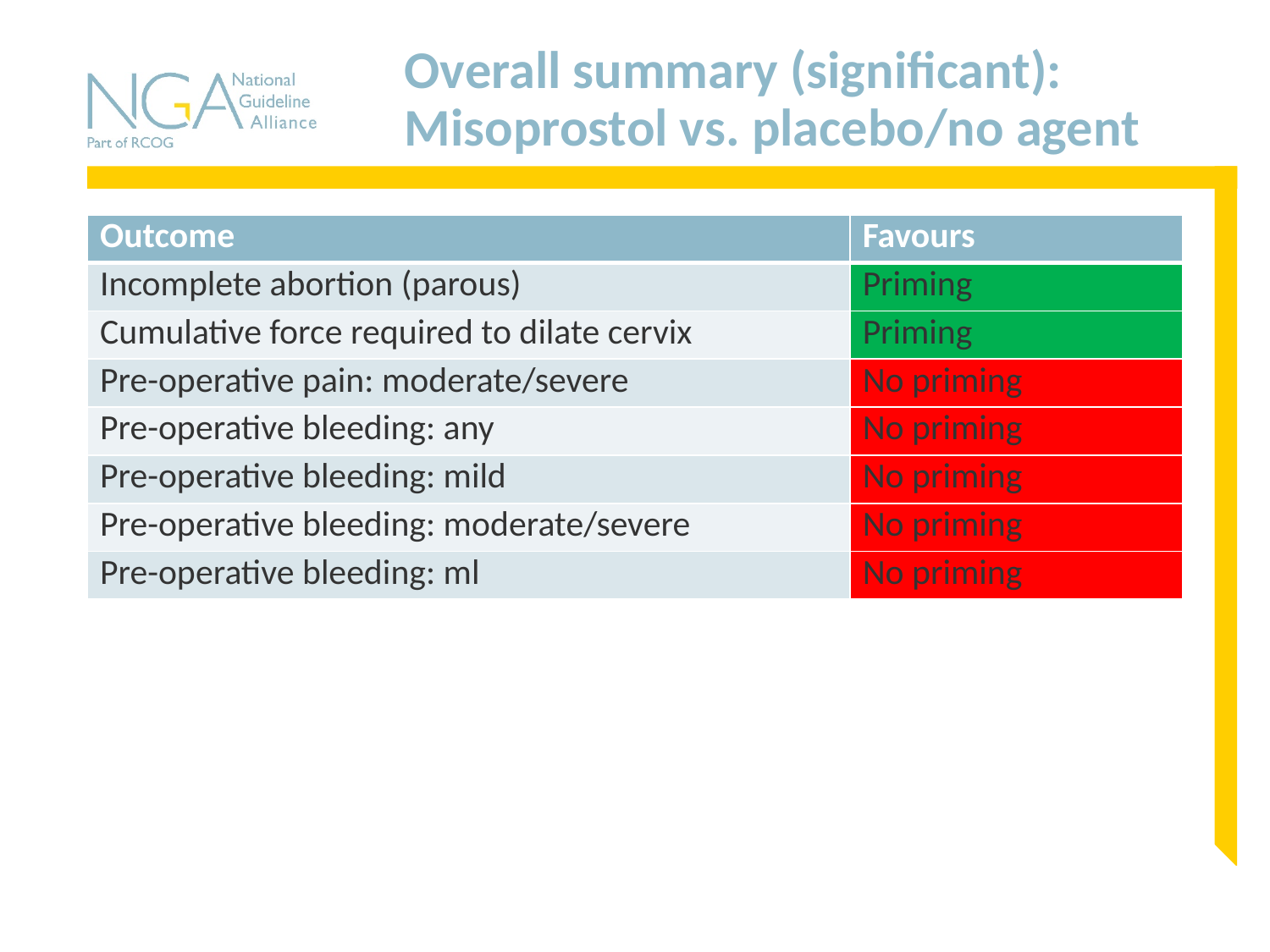

# Overall summary (significant): Misoprostol vs. placebo/no agent
| Outcome | Favours |
| --- | --- |
| Incomplete abortion (parous) | Priming |
| Cumulative force required to dilate cervix | Priming |
| Pre-operative pain: moderate/severe | No priming |
| Pre-operative bleeding: any | No priming |
| Pre-operative bleeding: mild | No priming |
| Pre-operative bleeding: moderate/severe | No priming |
| Pre-operative bleeding: ml | No priming |